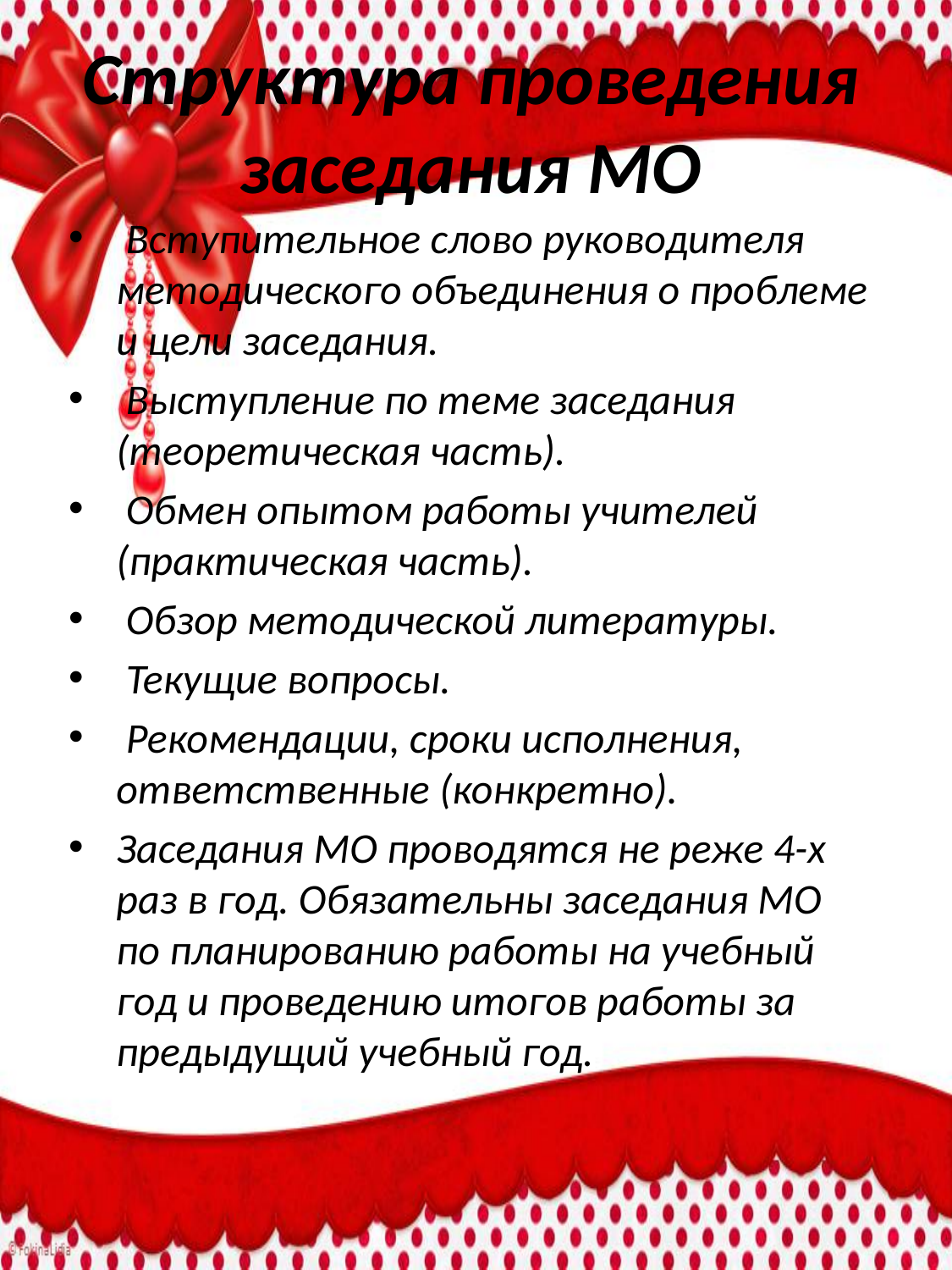

# Структура проведения заседания МО
 Вступительное слово руководителя методического объединения о проблеме и цели заседания.
 Выступление по теме заседания (теоретическая часть).
 Обмен опытом работы учителей (практическая часть).
 Обзор методической литературы.
 Текущие вопросы.
 Рекомендации, сроки исполнения, ответственные (конкретно).
Заседания МО проводятся не реже 4-х раз в год. Обязательны заседания МО по планированию работы на учебный год и проведению итогов работы за предыдущий учебный год.